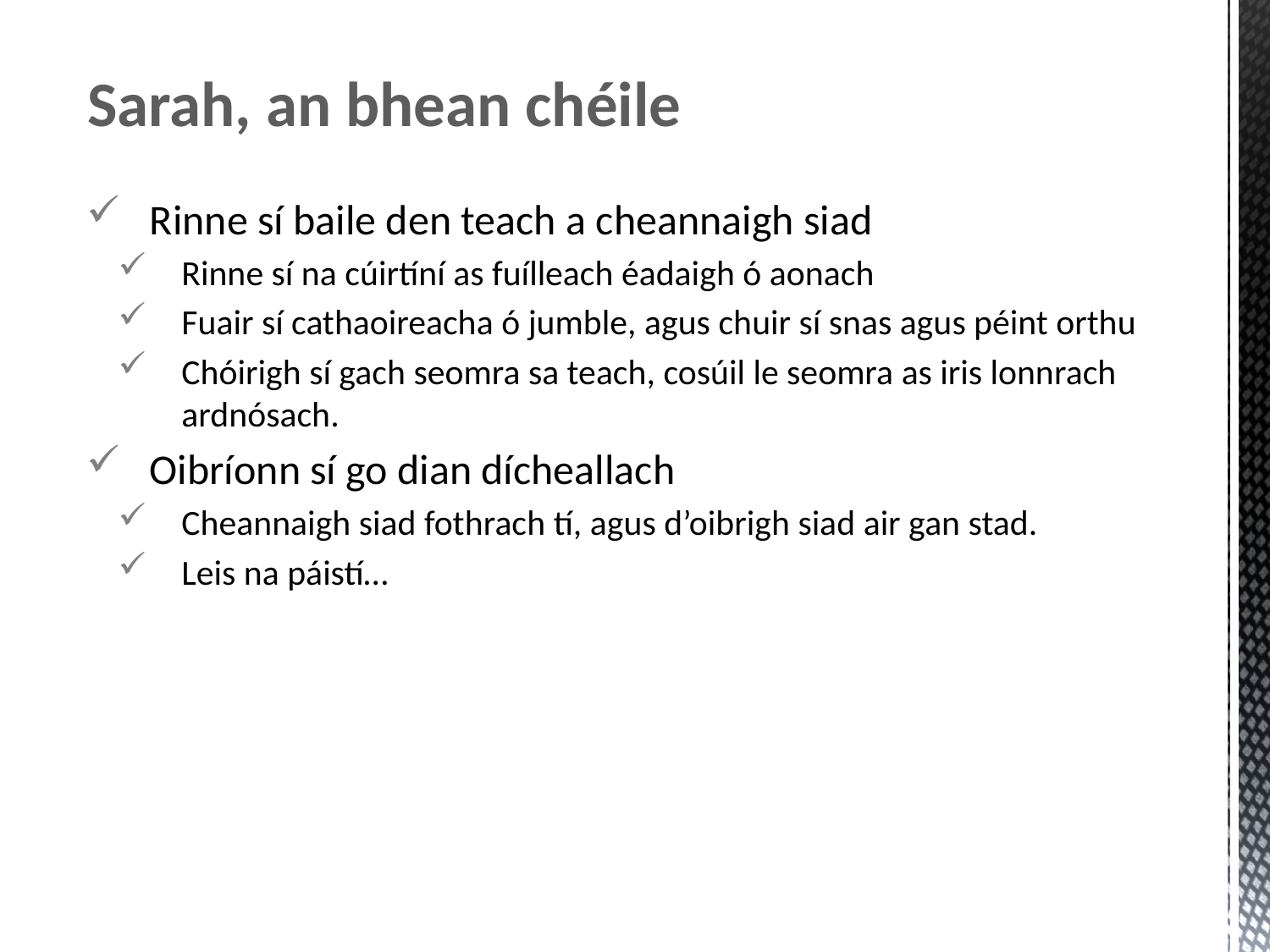

# Sarah, an bhean chéile
Rinne sí baile den teach a cheannaigh siad
Rinne sí na cúirtíní as fuílleach éadaigh ó aonach
Fuair sí cathaoireacha ó jumble, agus chuir sí snas agus péint orthu
Chóirigh sí gach seomra sa teach, cosúil le seomra as iris lonnrach ardnósach.
Oibríonn sí go dian dícheallach
Cheannaigh siad fothrach tí, agus d’oibrigh siad air gan stad.
Leis na páistí…